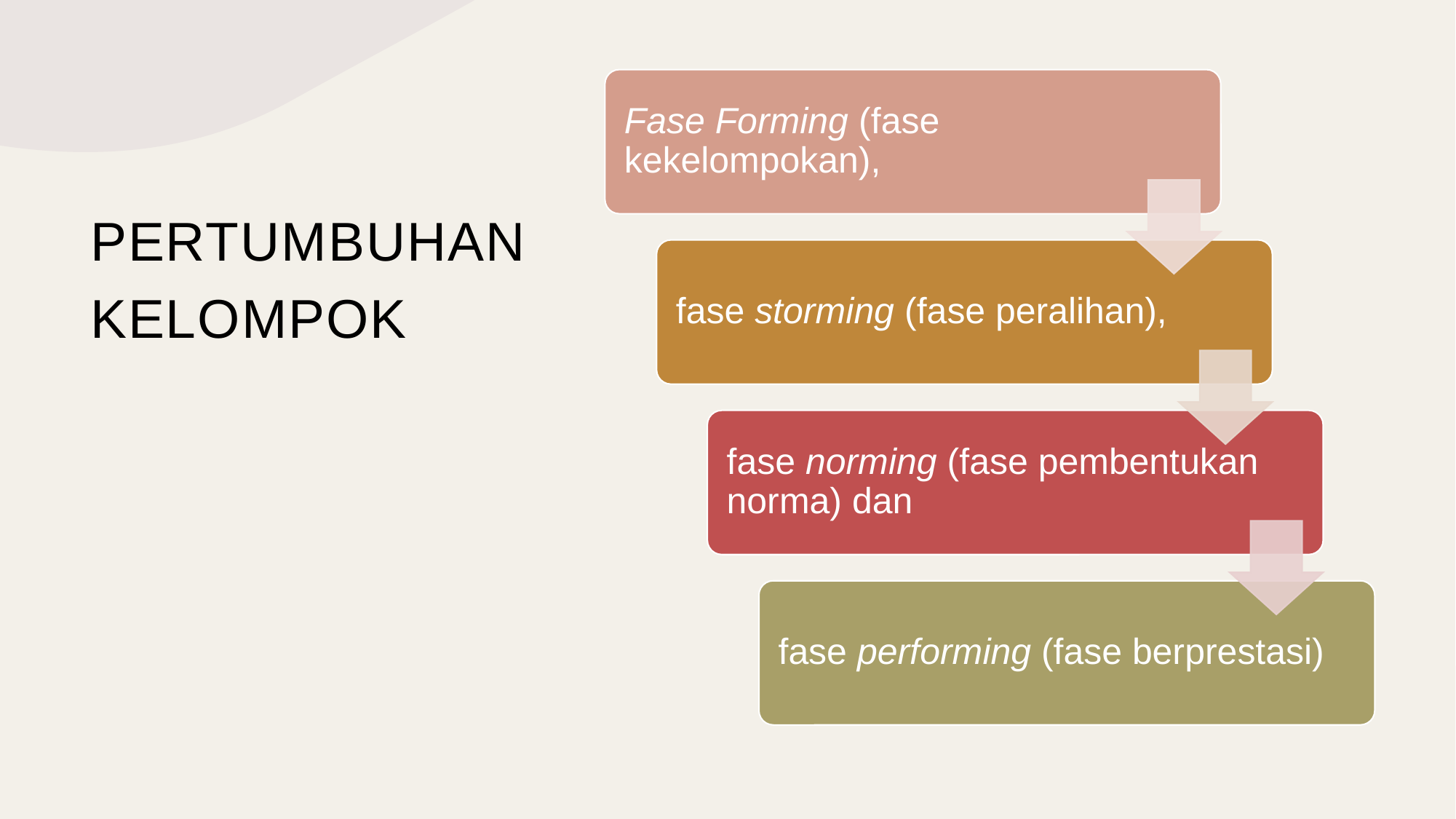

Fase Forming (fase kekelompokan),
fase storming (fase peralihan),
fase norming (fase pembentukan norma) dan
fase performing (fase berprestasi)

# PERTUMBUHAN KELOMPOK